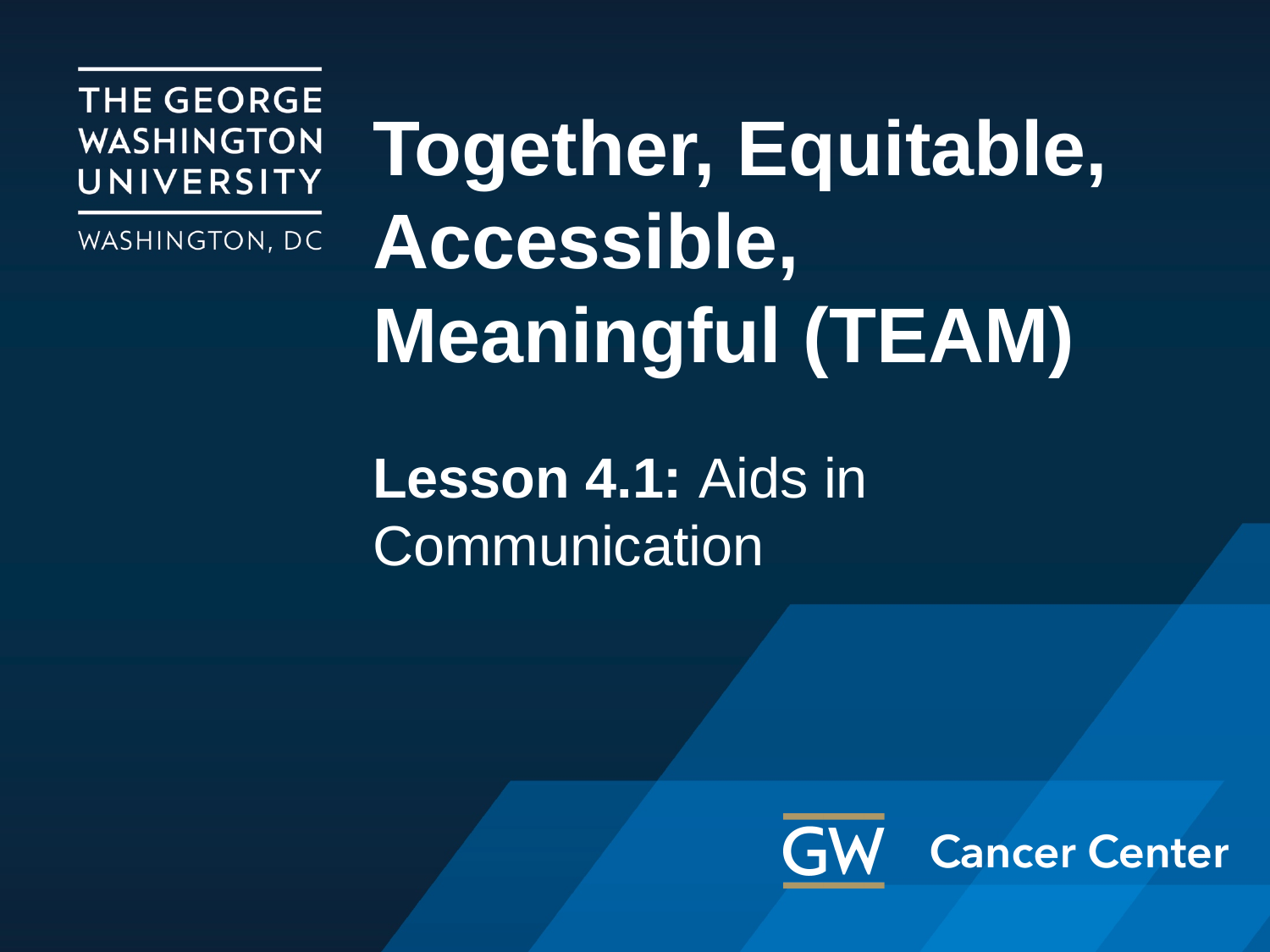

# Together, Equitable, Accessible, Meaningful (TEAM)
Lesson 4.1: Aids in Communication